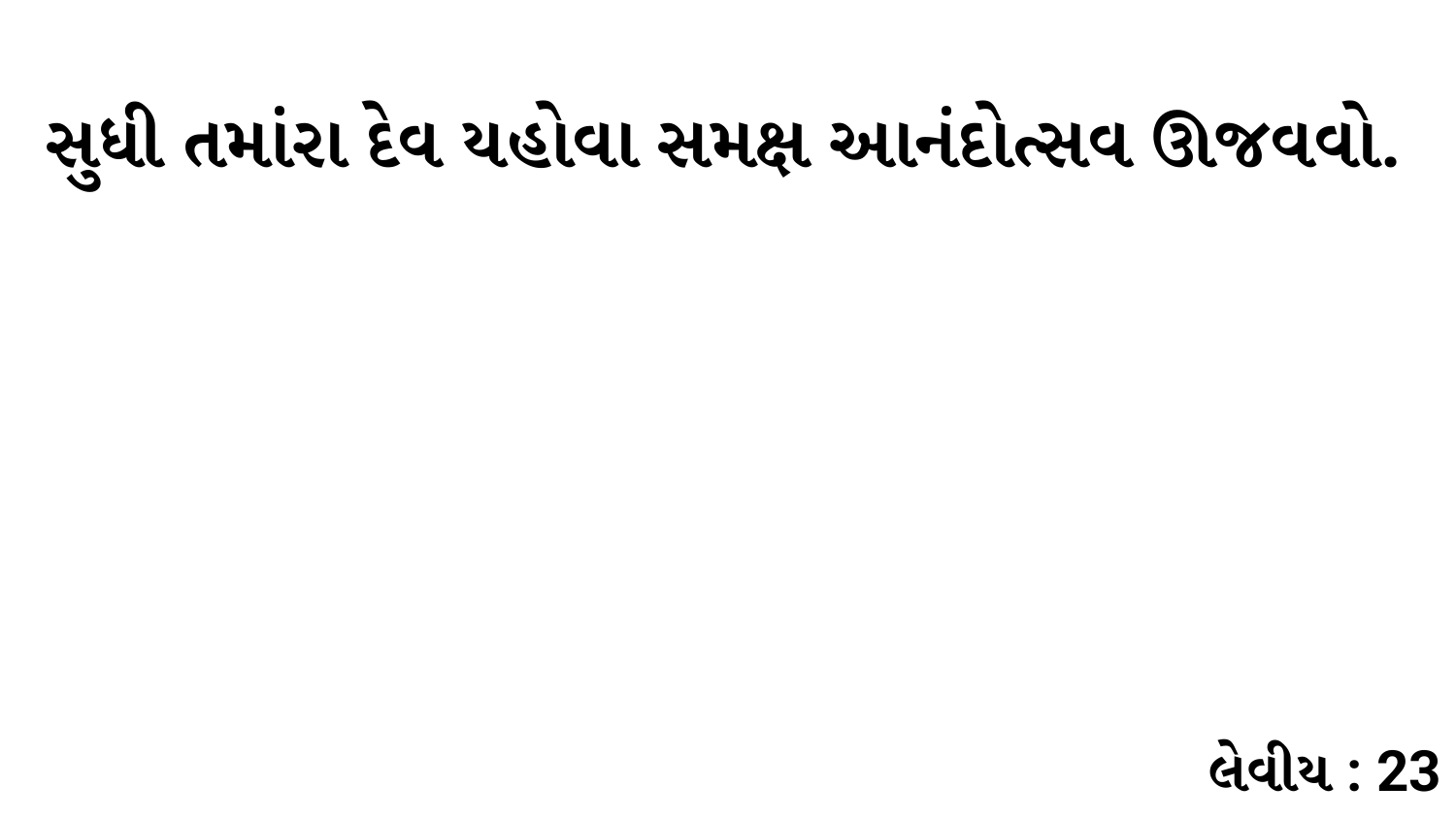

સુધી તમાંરા દેવ યહોવા સમક્ષ આનંદોત્સવ ઊજવવો.
લેવીય : 23